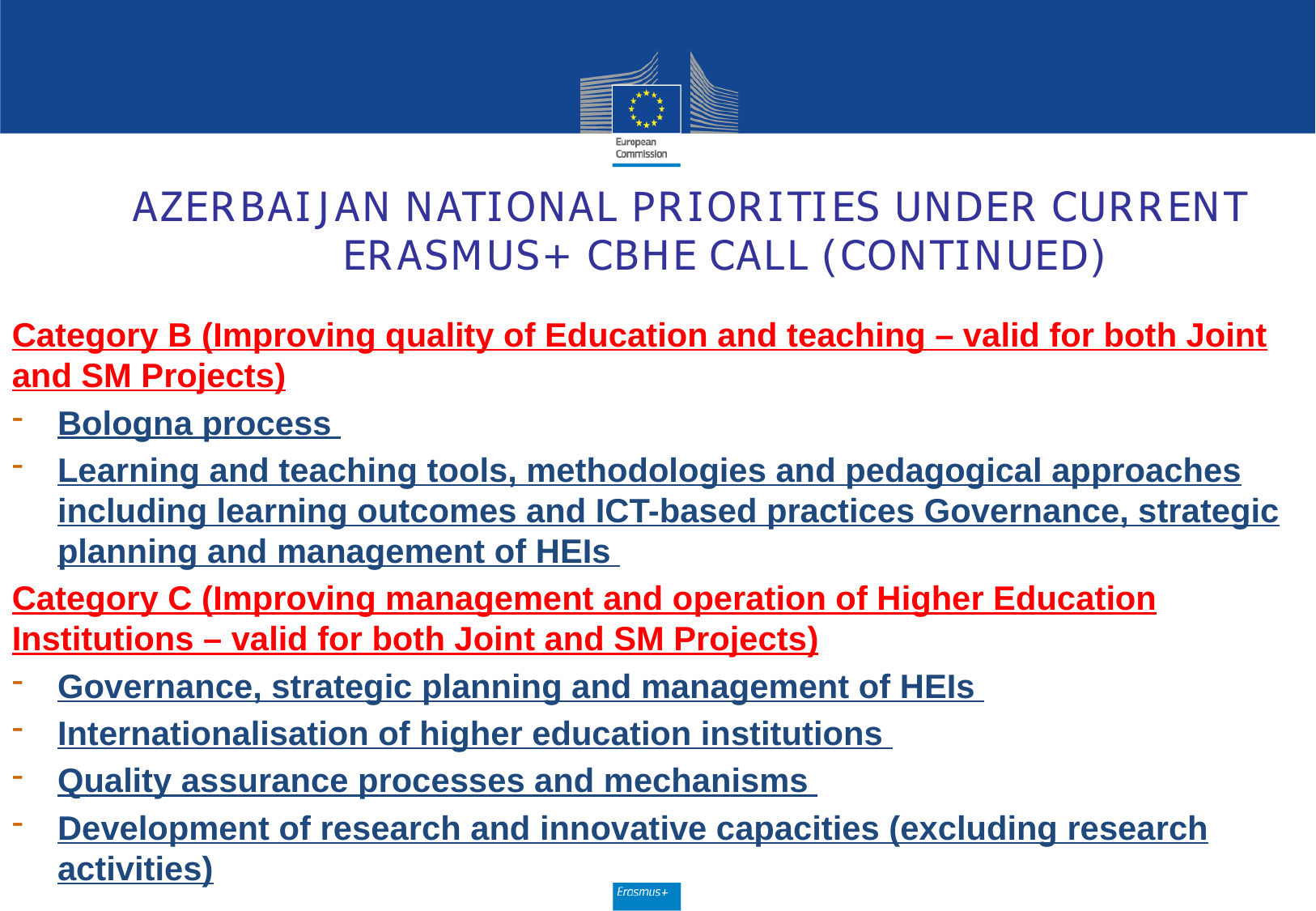

AZERBAIJAN NATIONAL PRIORITIES UNDER CURRENT ERASMUS+ CBHE CALL (CONTINUED)

Category B (Improving quality of Education and teaching – valid for both Joint and SM Projects)
Bologna process
Learning and teaching tools, methodologies and pedagogical approaches including learning outcomes and ICT-based practices Governance, strategic planning and management of HEIs
Category C (Improving management and operation of Higher Education Institutions – valid for both Joint and SM Projects)
Governance, strategic planning and management of HEIs
Internationalisation of higher education institutions
Quality assurance processes and mechanisms
Development of research and innovative capacities (excluding research activities)